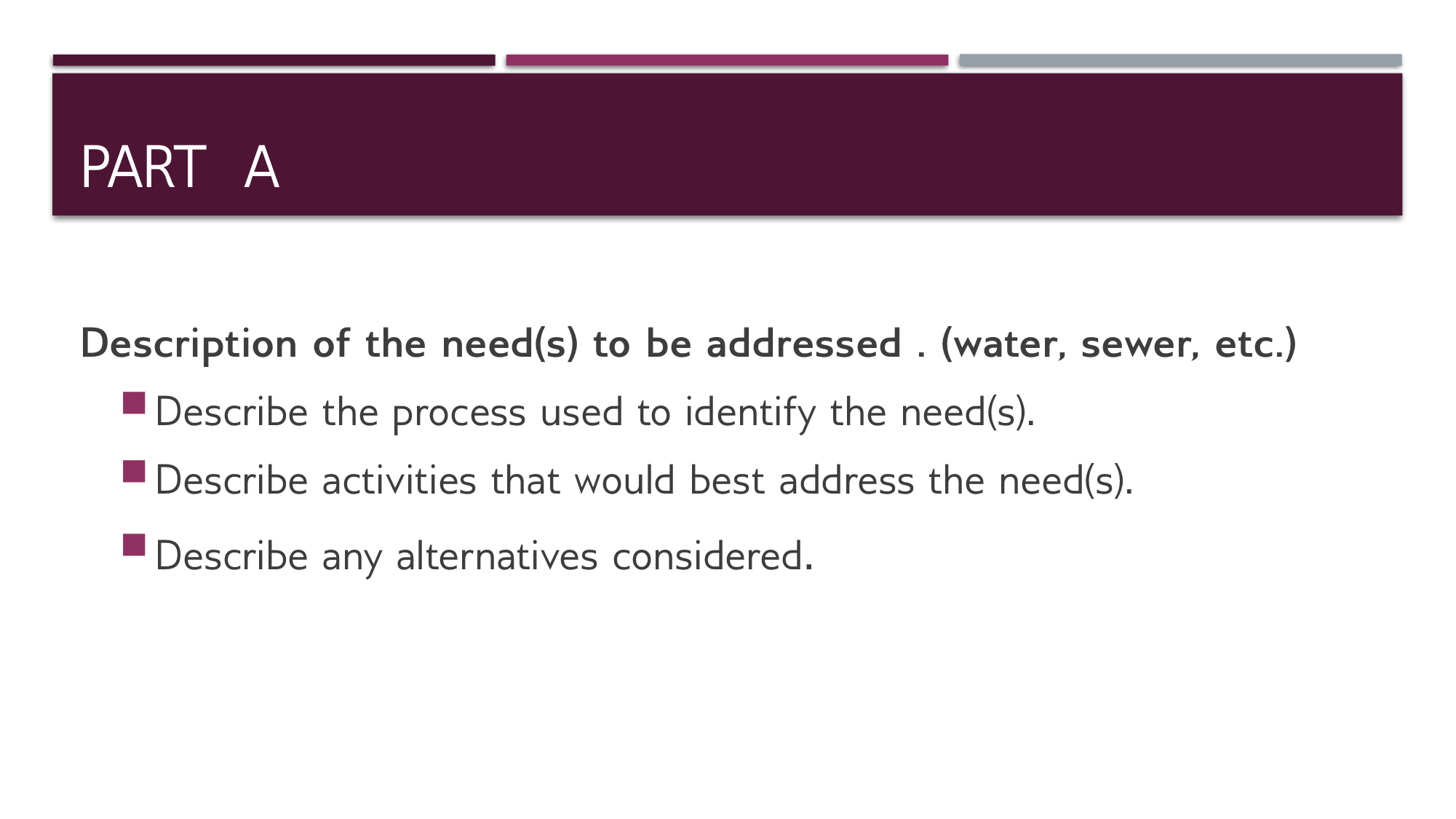

# Part  A
Description of the need(s) to be addressed . (water, sewer, etc.)
Describe the process used to identify the need(s).
Describe activities that would best address the need(s).
Describe any alternatives considered.